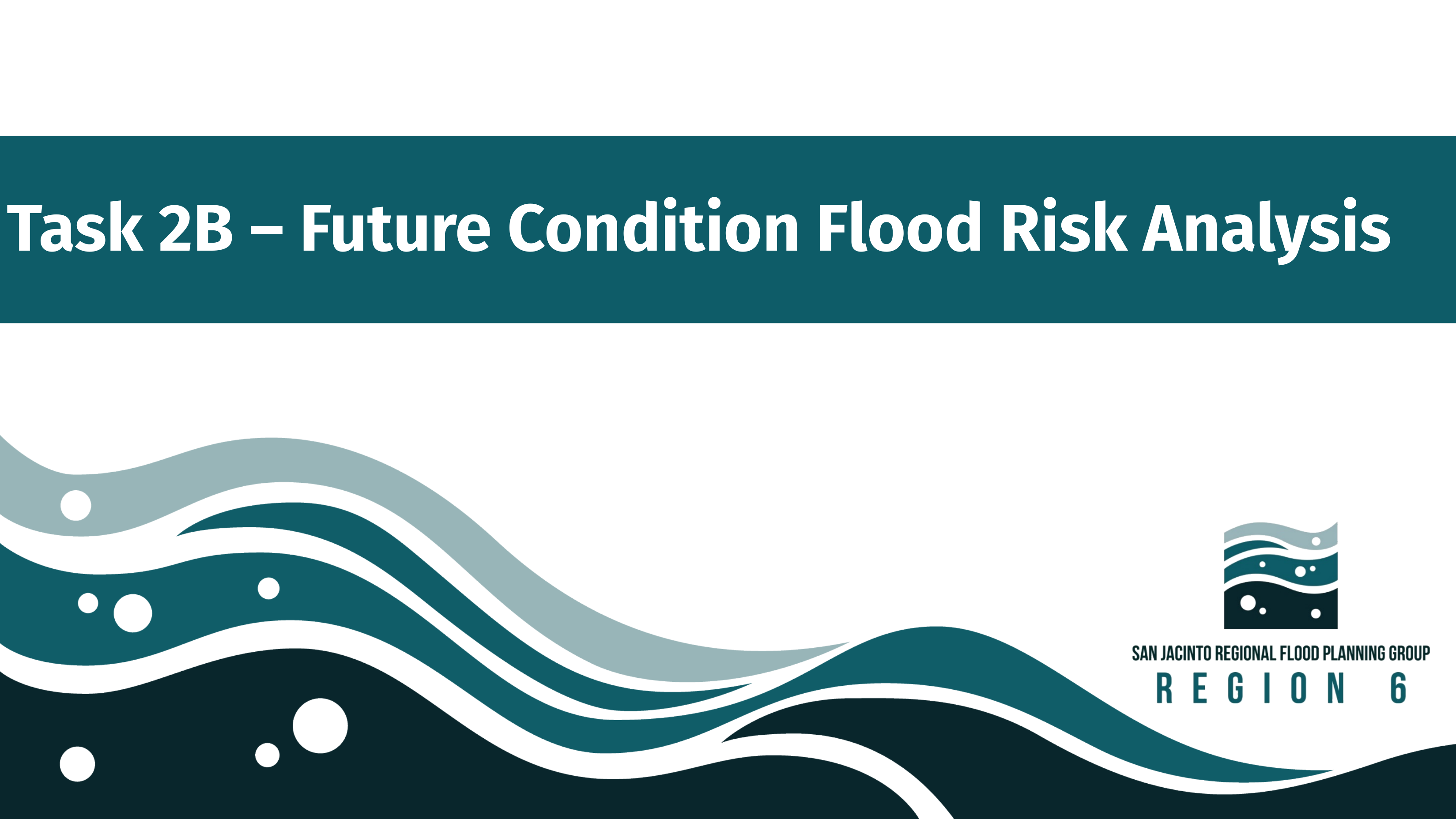

# Task 2B – Future Condition Flood Risk Analysis